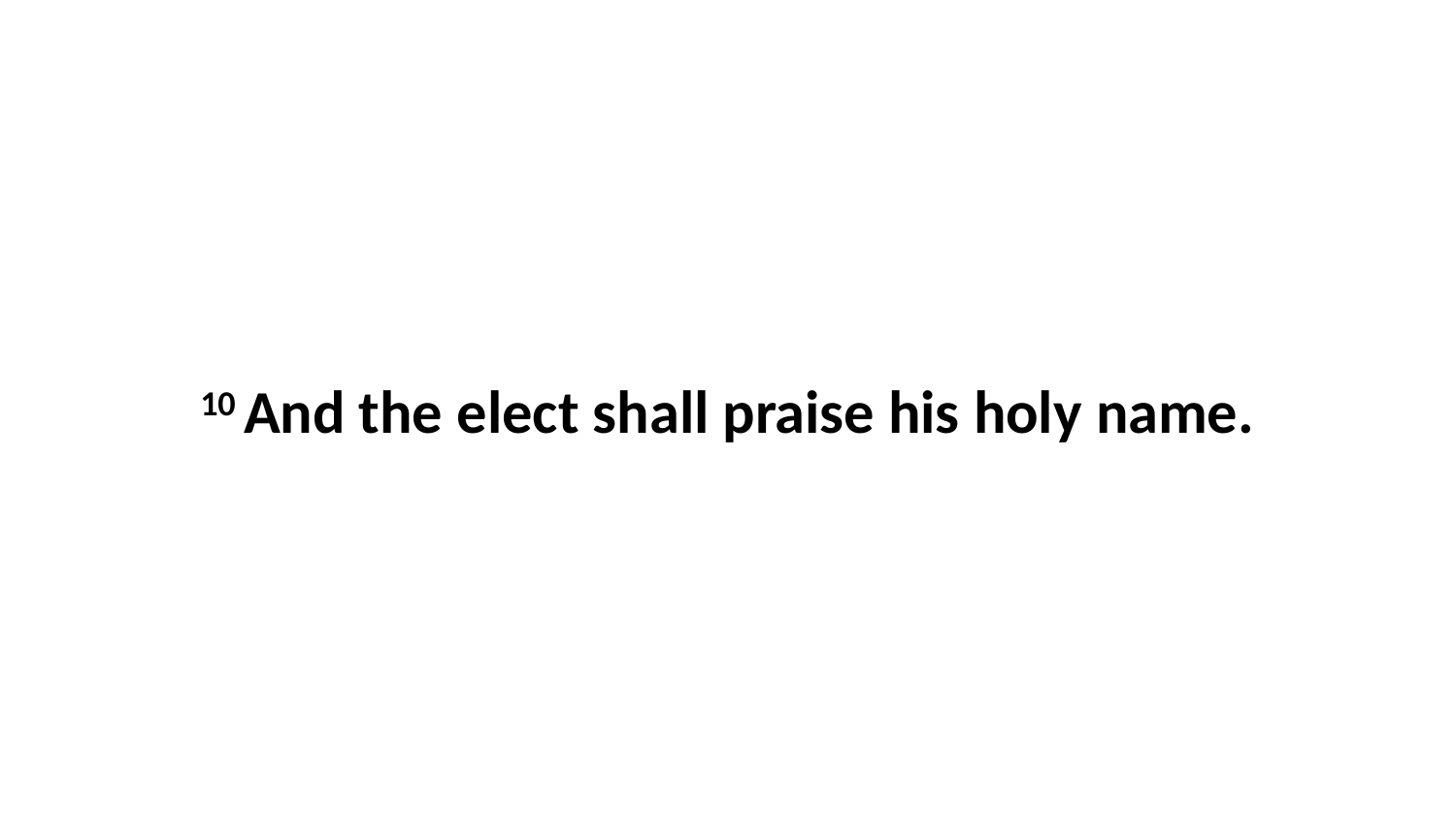

10 And the elect shall praise his holy name.